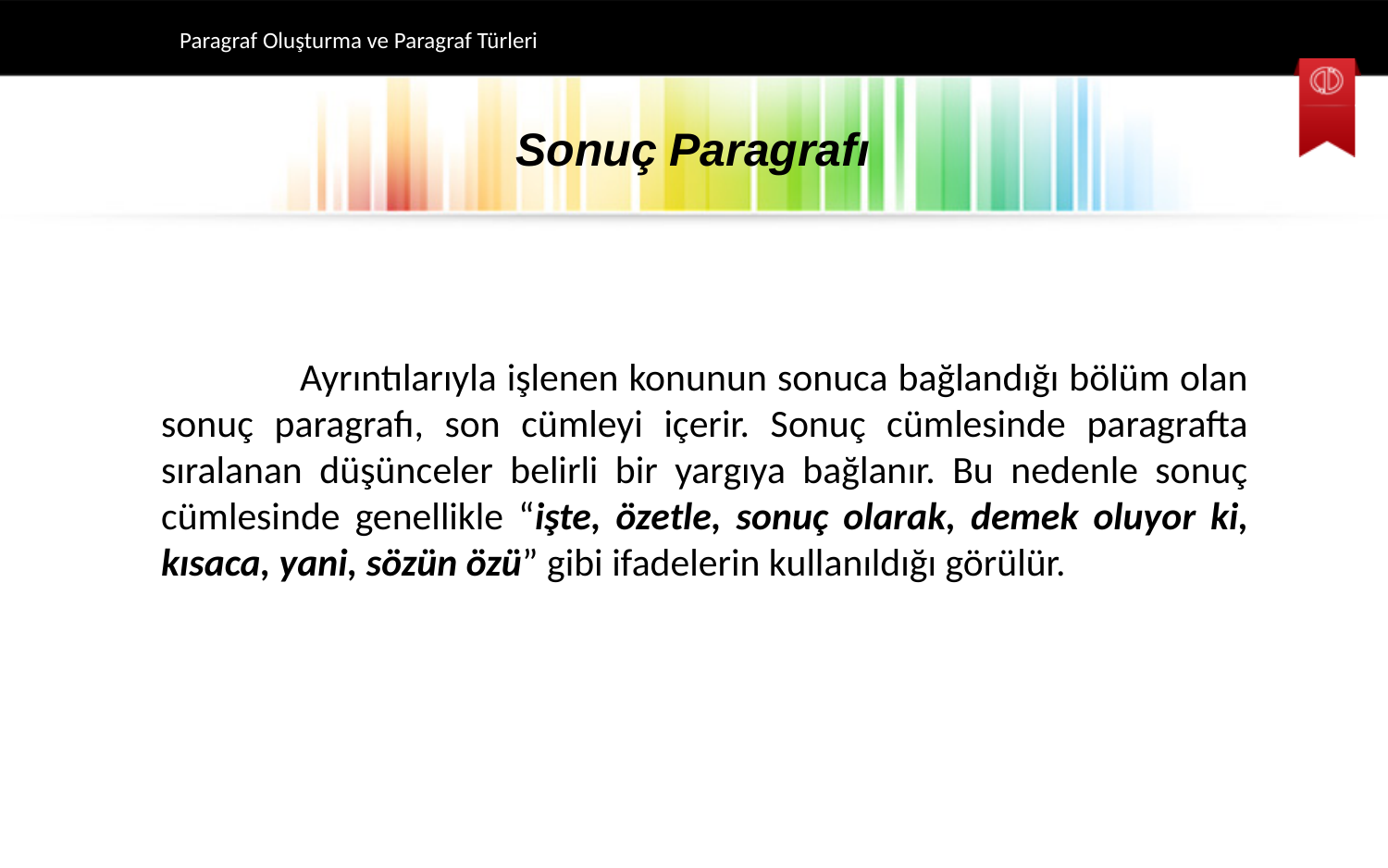

Paragraf Oluşturma ve Paragraf Türleri
# Sonuç Paragrafı

	Ayrıntılarıyla işlenen konunun sonuca bağlandığı bölüm olan sonuç paragrafı, son cümleyi içerir. Sonuç cümlesinde paragrafta sıralanan düşünceler belirli bir yargıya bağlanır. Bu nedenle sonuç cümlesinde genellikle “işte, özetle, sonuç olarak, demek oluyor ki, kısaca, yani, sözün özü” gibi ifadelerin kullanıldığı görülür.